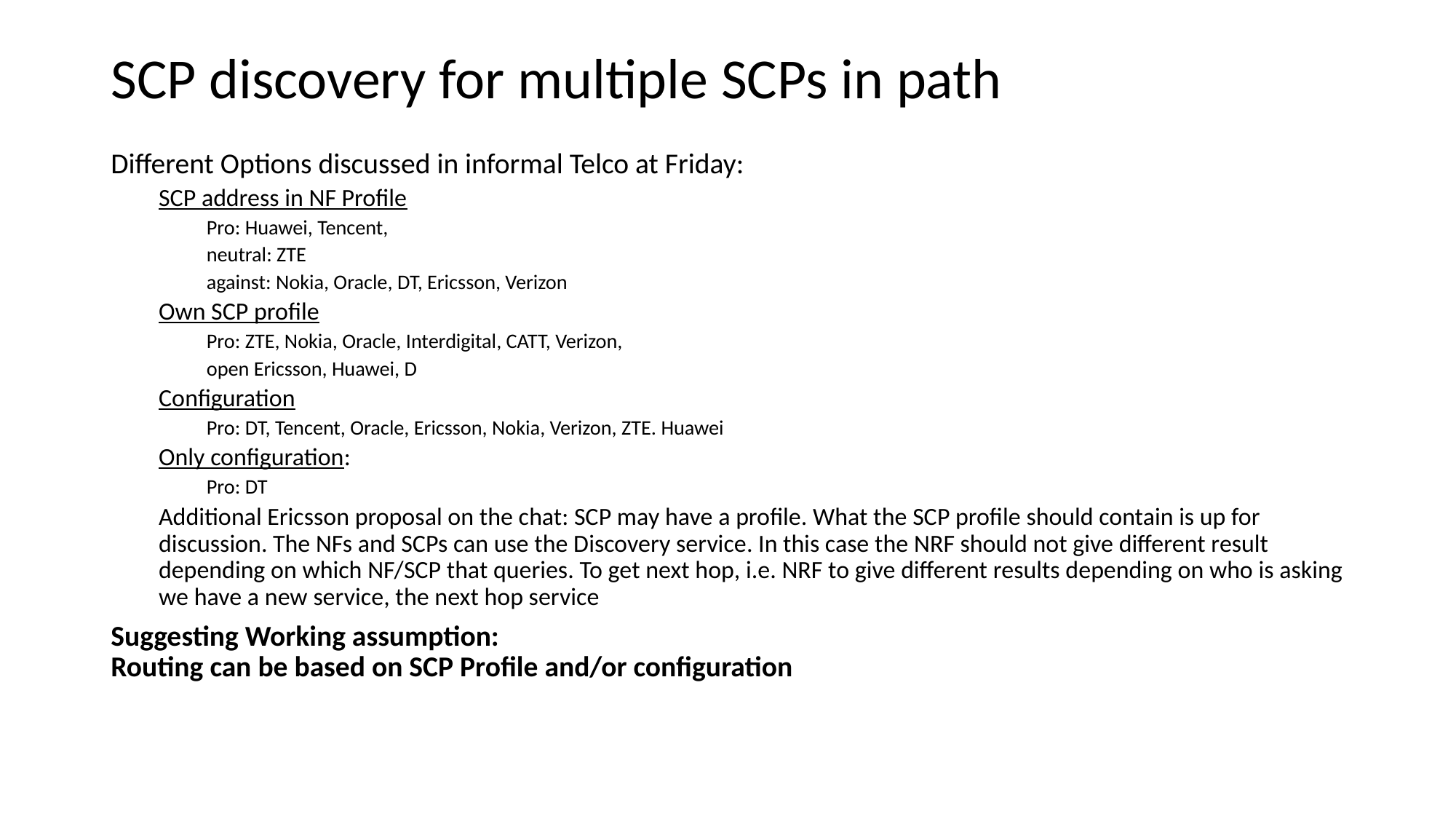

# SCP discovery for multiple SCPs in path
Different Options discussed in informal Telco at Friday:
SCP address in NF Profile
Pro: Huawei, Tencent,
neutral: ZTE
against: Nokia, Oracle, DT, Ericsson, Verizon
Own SCP profile
Pro: ZTE, Nokia, Oracle, Interdigital, CATT, Verizon,
open Ericsson, Huawei, D
Configuration
Pro: DT, Tencent, Oracle, Ericsson, Nokia, Verizon, ZTE. Huawei
Only configuration:
Pro: DT
Additional Ericsson proposal on the chat: SCP may have a profile. What the SCP profile should contain is up for discussion. The NFs and SCPs can use the Discovery service. In this case the NRF should not give different result depending on which NF/SCP that queries. To get next hop, i.e. NRF to give different results depending on who is asking we have a new service, the next hop service
Suggesting Working assumption:
Routing can be based on SCP Profile and/or configuration